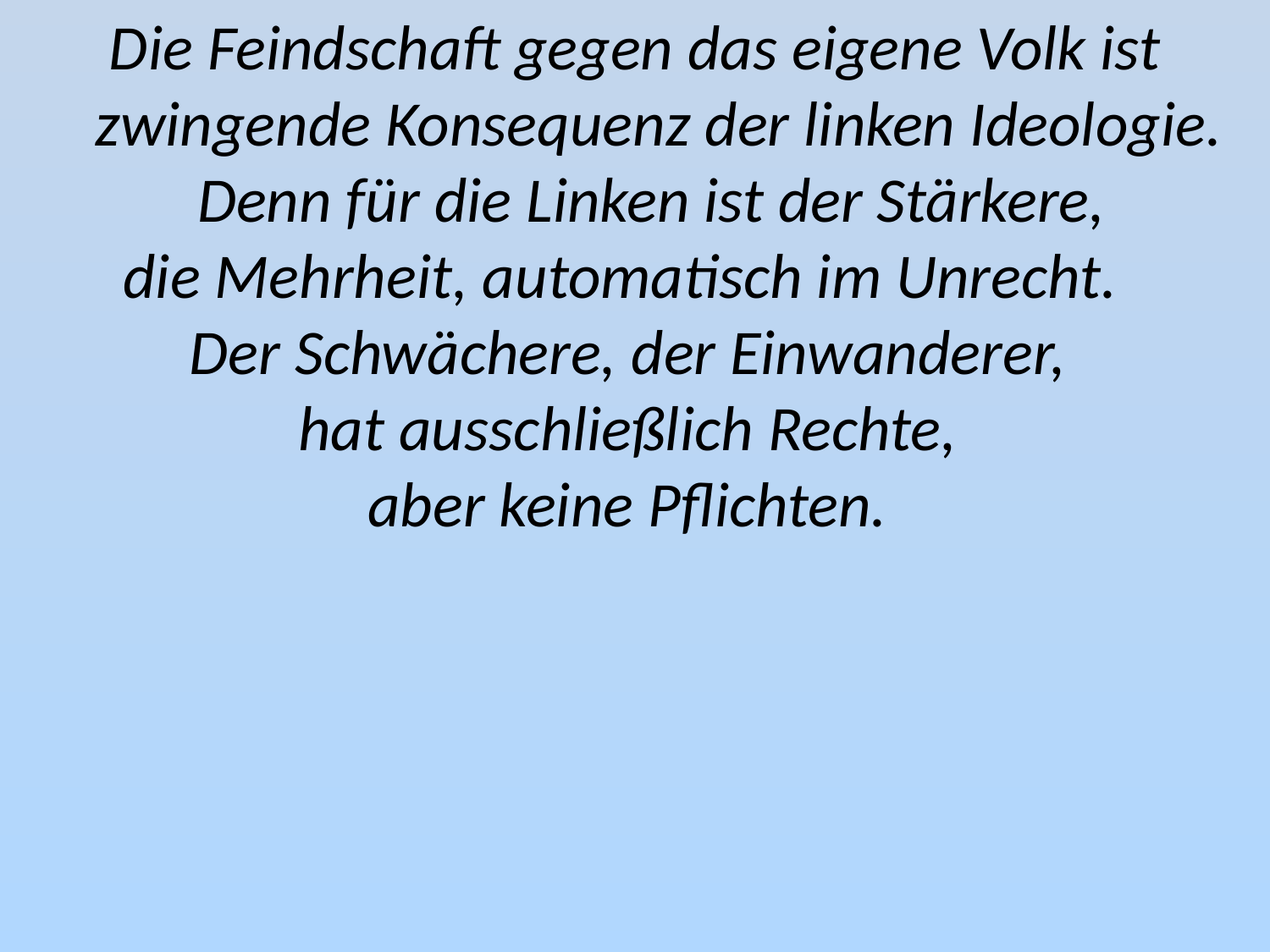

Die Feindschaft gegen das eigene Volk ist zwingende Konsequenz der linken Ideologie. Denn für die Linken ist der Stärkere,
die Mehrheit, automatisch im Unrecht.
Der Schwächere, der Einwanderer,
hat ausschließlich Rechte,
aber keine Pflichten.